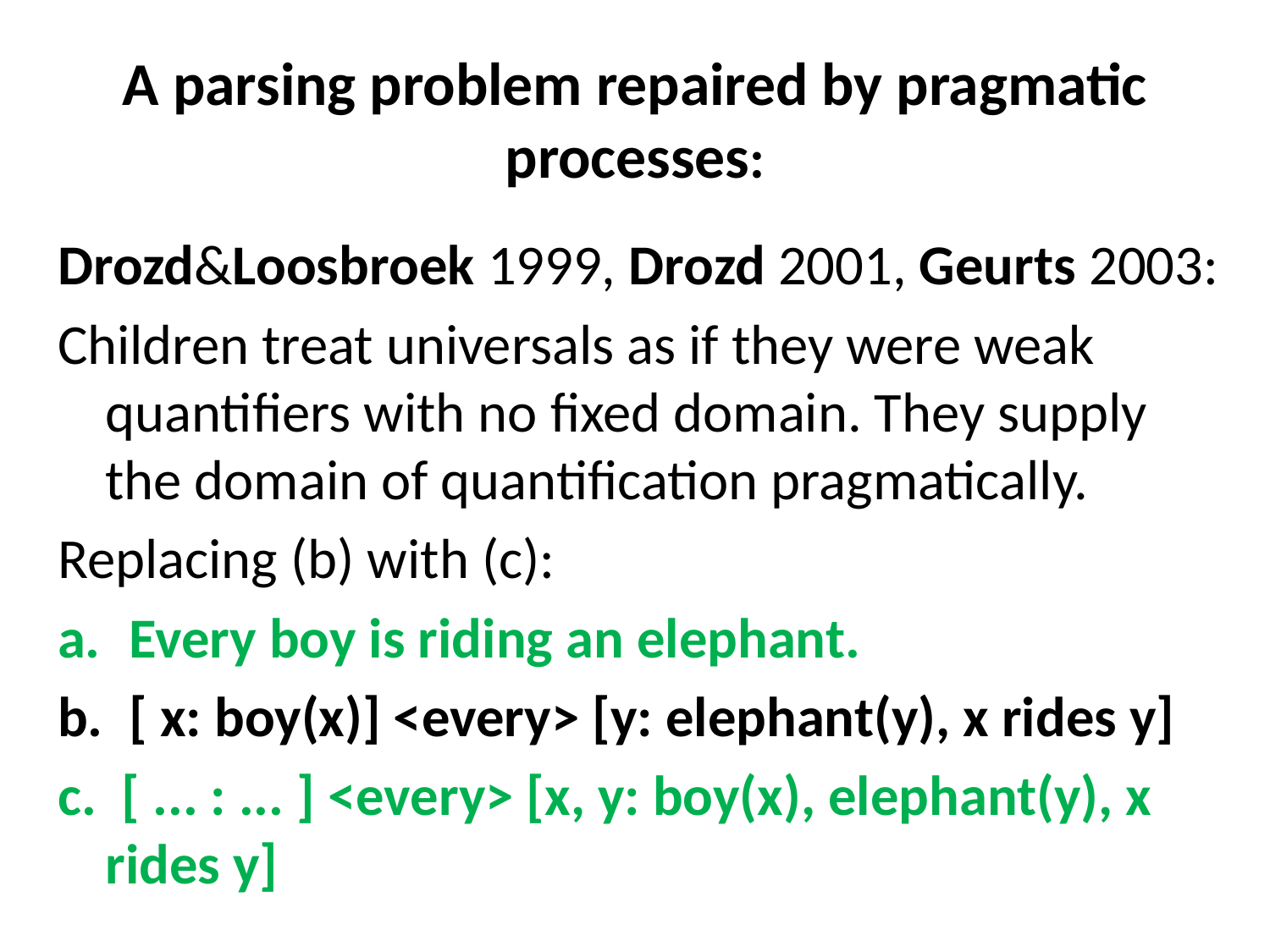

# A parsing problem repaired by pragmatic processes:
Drozd&Loosbroek 1999, Drozd 2001, Geurts 2003:
Children treat universals as if they were weak quantifiers with no fixed domain. They supply the domain of quantification pragmatically.
Replacing (b) with (c):
Every boy is riding an elephant.
[ x: boy(x)] <every> [y: elephant(y), x rides y]
c.  [ ... : ... ] <every> [x, y: boy(x), elephant(y), x rides y]